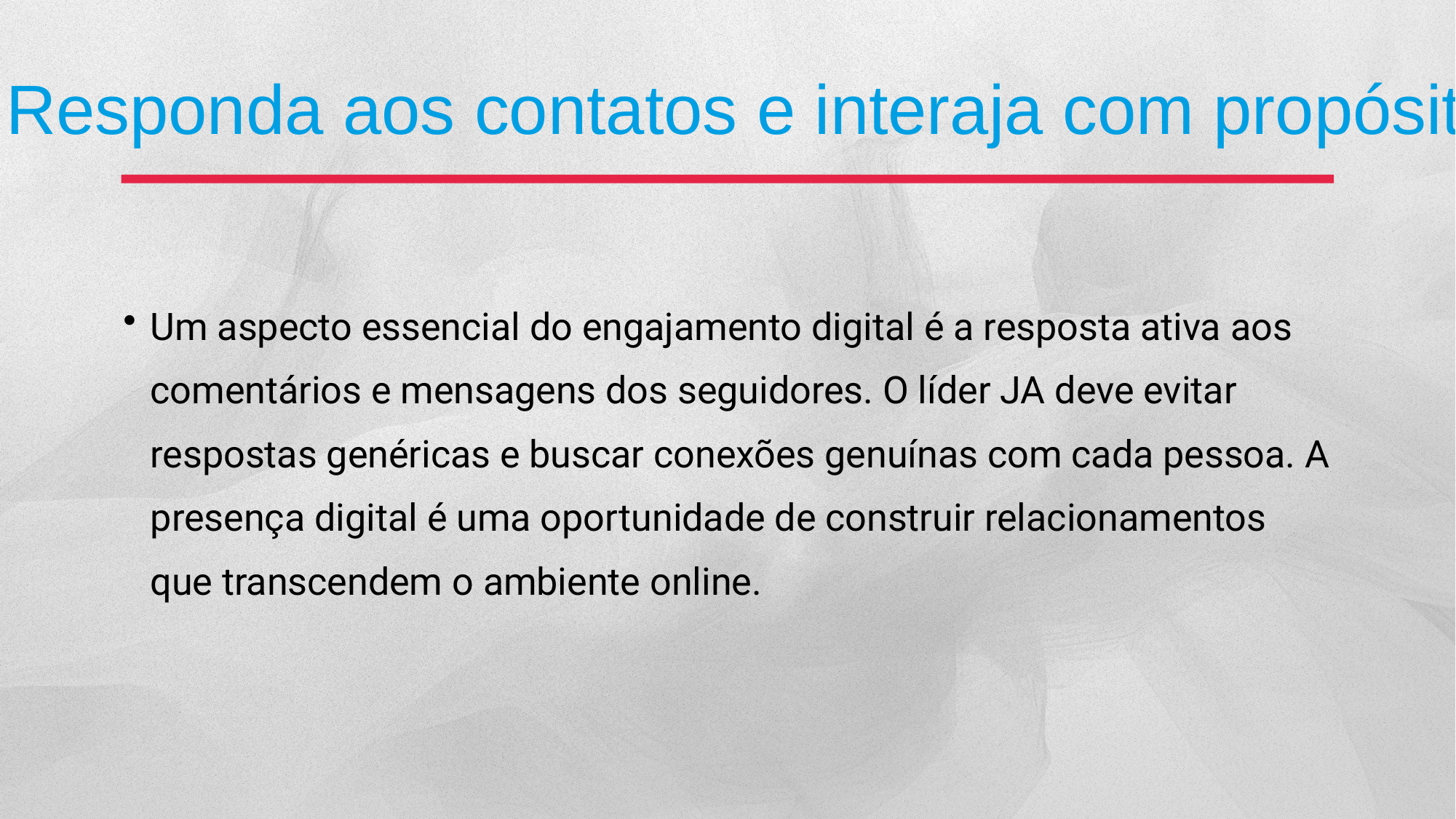

Responda aos contatos e interaja com propósito
Um aspecto essencial do engajamento digital é a resposta ativa aos comentários e mensagens dos seguidores. O líder JA deve evitar respostas genéricas e buscar conexões genuínas com cada pessoa. A presença digital é uma oportunidade de construir relacionamentos que transcendem o ambiente online.